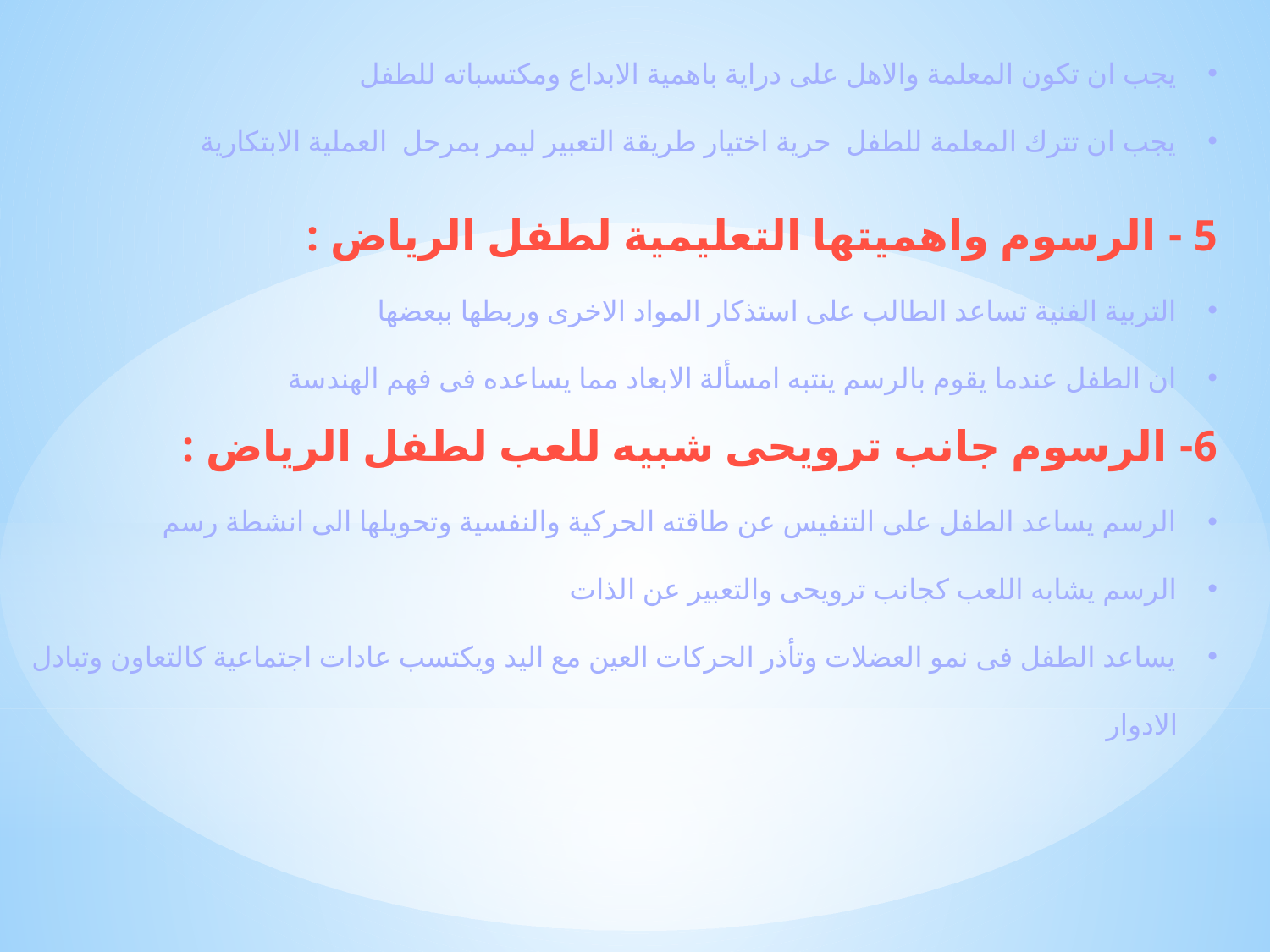

يجب ان تكون المعلمة والاهل على دراية باهمية الابداع ومكتسباته للطفل
يجب ان تترك المعلمة للطفل  حرية اختيار طريقة التعبير ليمر بمرحل  العملية الابتكارية
5 - الرسوم واهميتها التعليمية لطفل الرياض :
التربية الفنية تساعد الطالب على استذكار المواد الاخرى وربطها ببعضها
ان الطفل عندما يقوم بالرسم ينتبه امسألة الابعاد مما يساعده فى فهم الهندسة
6- الرسوم جانب ترويحى شبيه للعب لطفل الرياض :
الرسم يساعد الطفل على التنفيس عن طاقته الحركية والنفسية وتحويلها الى انشطة رسم
الرسم يشابه اللعب كجانب ترويحى والتعبير عن الذات
يساعد الطفل فى نمو العضلات وتأذر الحركات العين مع اليد ويكتسب عادات اجتماعية كالتعاون وتبادل الادوار